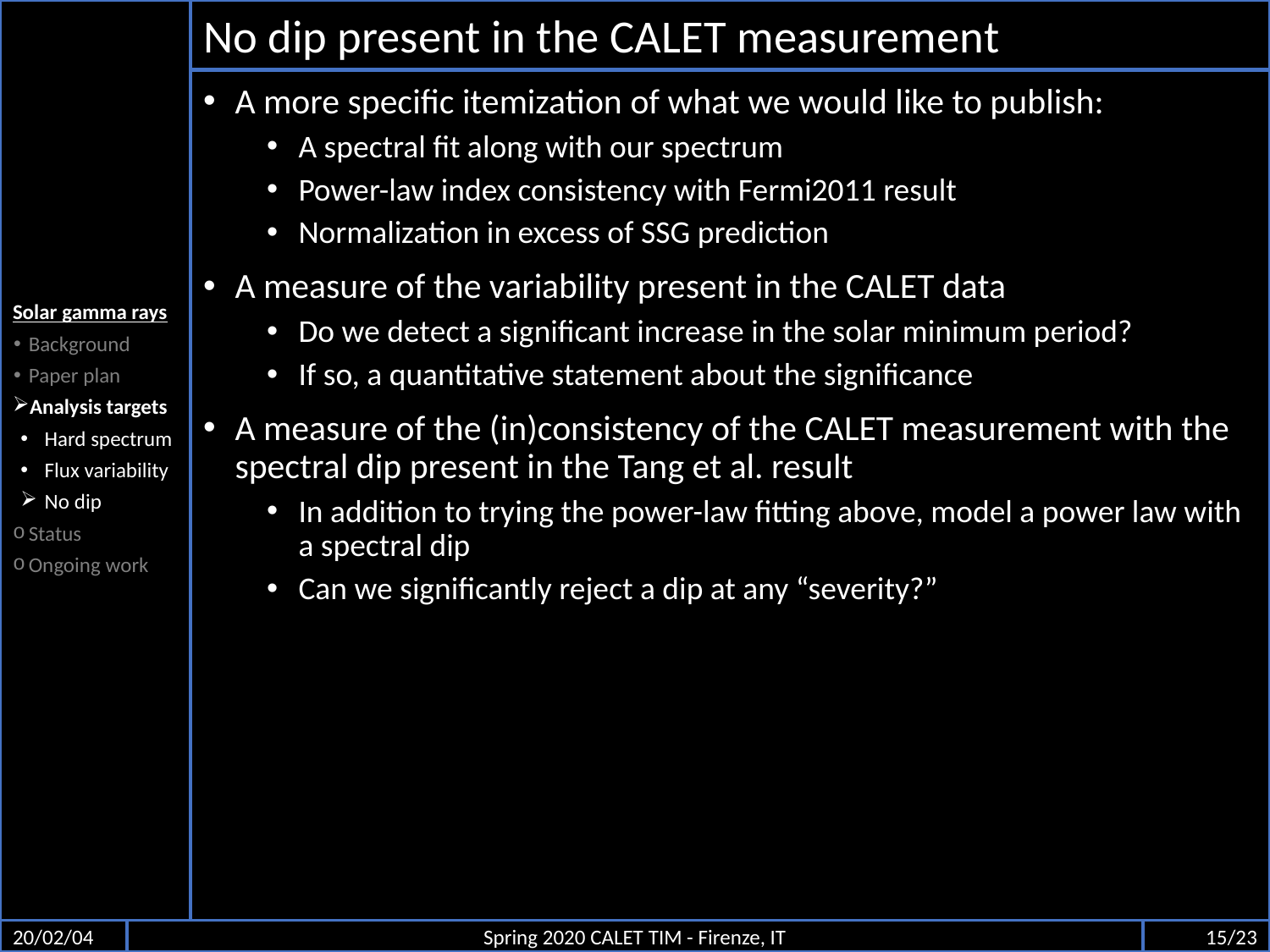

Solar gamma rays
Background
Paper plan
Analysis targets
Hard spectrum
Flux variability
No dip
Status
Ongoing work

# No dip present in the CALET measurement
A more specific itemization of what we would like to publish:
A spectral fit along with our spectrum
Power-law index consistency with Fermi2011 result
Normalization in excess of SSG prediction
A measure of the variability present in the CALET data
Do we detect a significant increase in the solar minimum period?
If so, a quantitative statement about the significance
A measure of the (in)consistency of the CALET measurement with the spectral dip present in the Tang et al. result
In addition to trying the power-law fitting above, model a power law with a spectral dip
Can we significantly reject a dip at any “severity?”
20/02/04
Spring 2020 CALET TIM - Firenze, IT
15